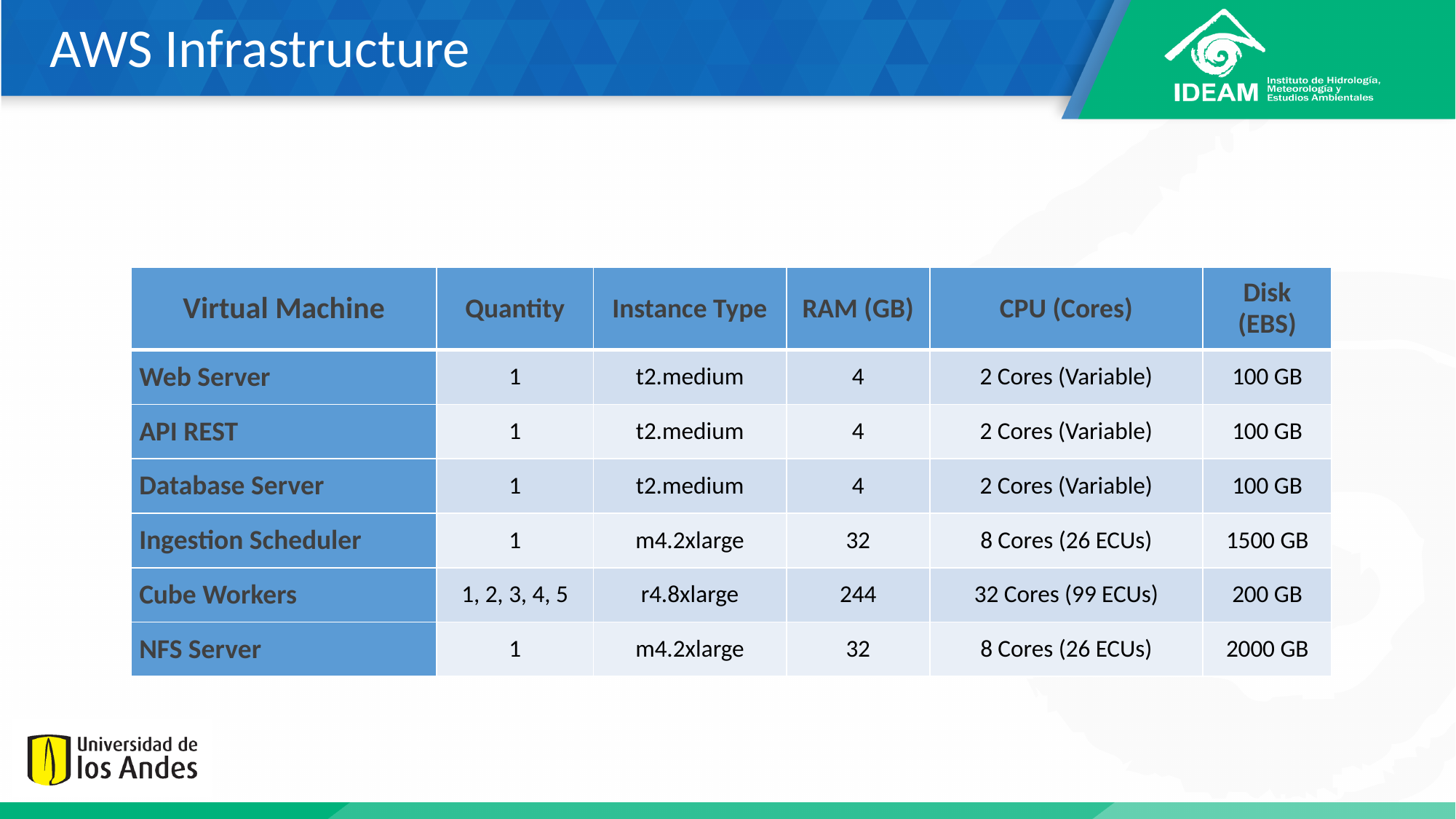

# AWS Infrastructure
| Virtual Machine | Quantity | Instance Type | RAM (GB) | CPU (Cores) | Disk (EBS) |
| --- | --- | --- | --- | --- | --- |
| Web Server | 1 | t2.medium | 4 | 2 Cores (Variable) | 100 GB |
| API REST | 1 | t2.medium | 4 | 2 Cores (Variable) | 100 GB |
| Database Server | 1 | t2.medium | 4 | 2 Cores (Variable) | 100 GB |
| Ingestion Scheduler | 1 | m4.2xlarge | 32 | 8 Cores (26 ECUs) | 1500 GB |
| Cube Workers | 1, 2, 3, 4, 5 | r4.8xlarge | 244 | 32 Cores (99 ECUs) | 200 GB |
| NFS Server | 1 | m4.2xlarge | 32 | 8 Cores (26 ECUs) | 2000 GB |